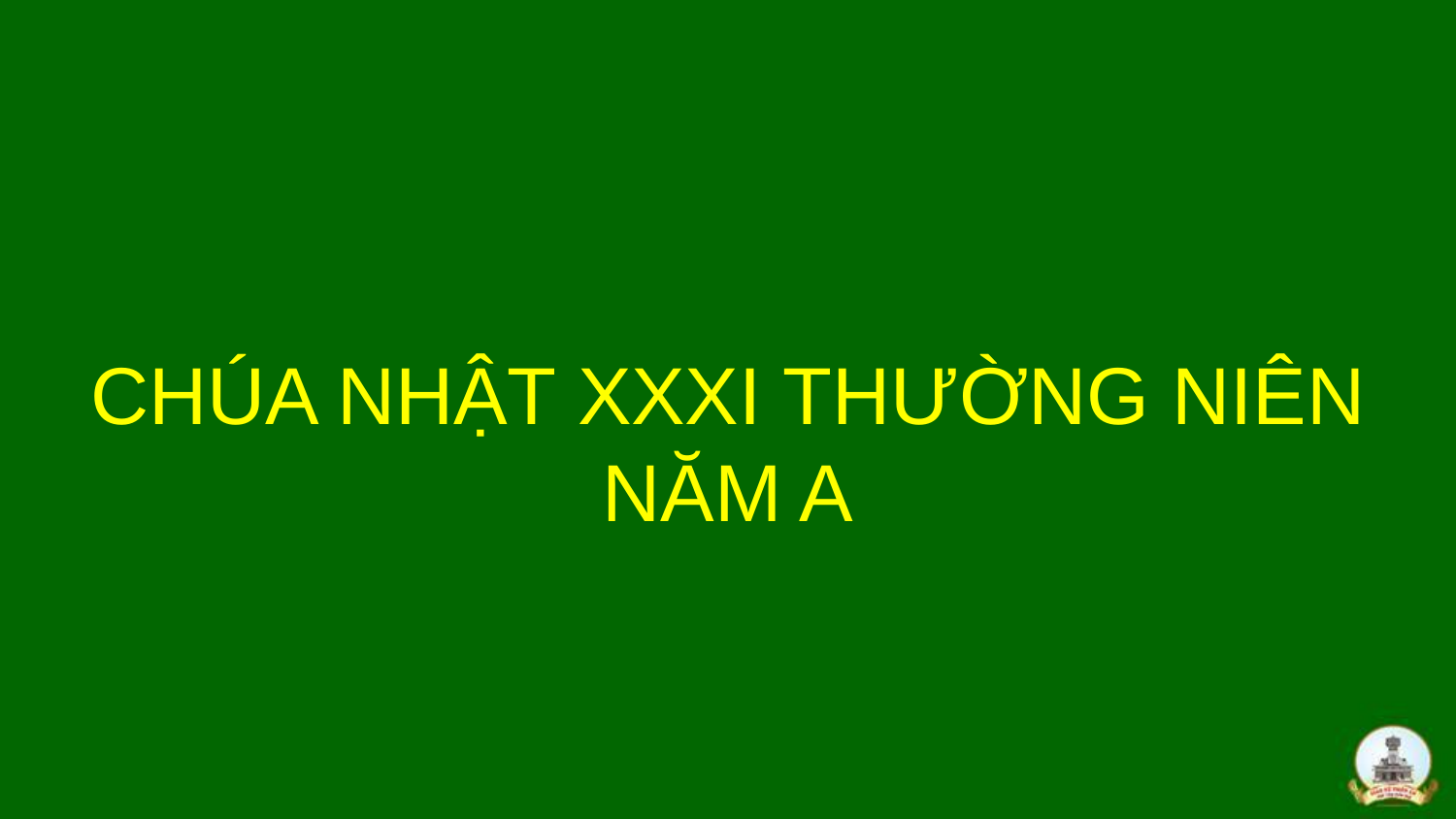

CHÚA NHẬT XXXI THƯỜNG NIÊN
NĂM A